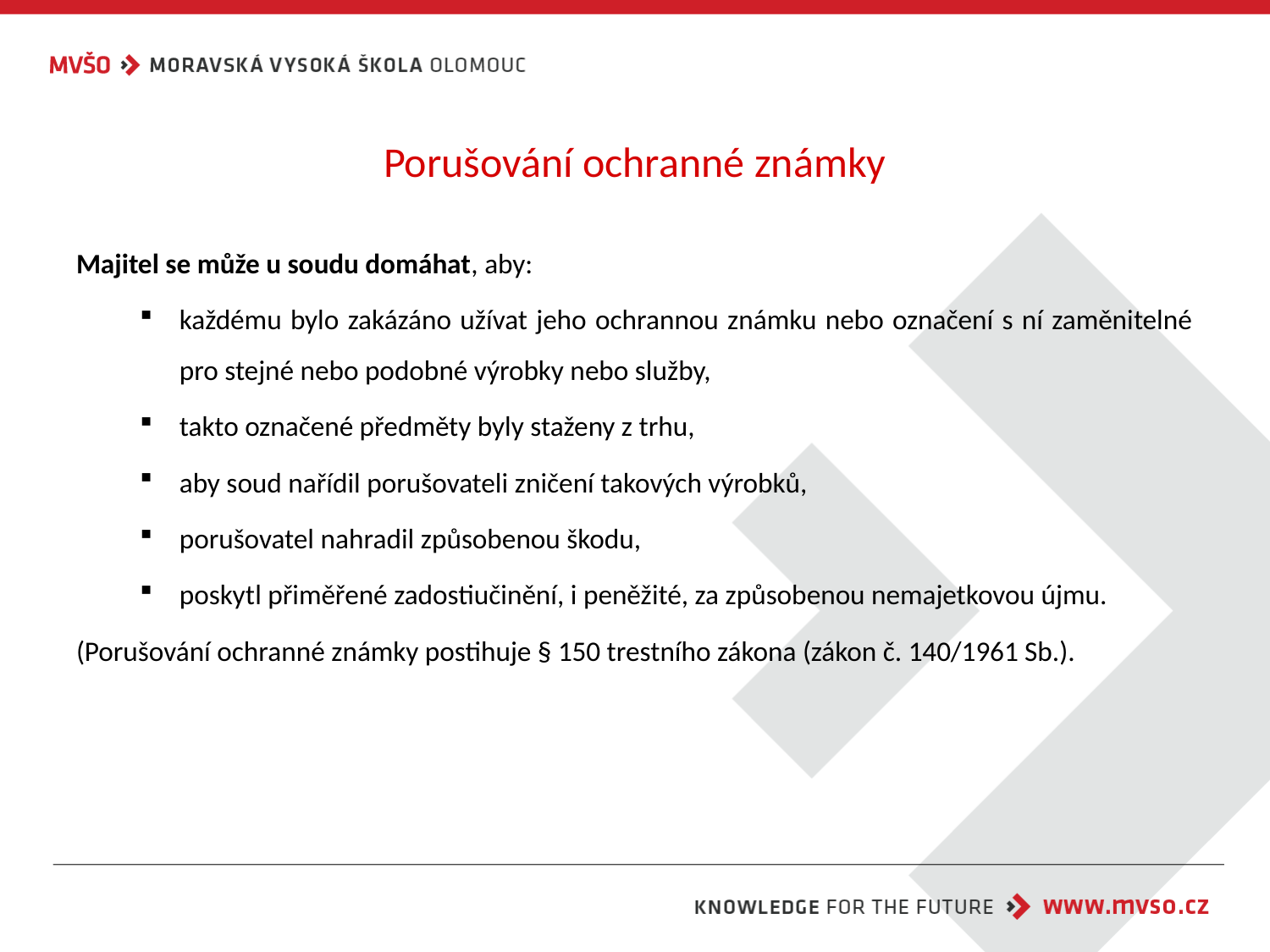

# Porušování ochranné známky
Majitel se může u soudu domáhat, aby:
každému bylo zakázáno užívat jeho ochrannou známku nebo označení s ní zaměnitelné pro stejné nebo podobné výrobky nebo služby,
takto označené předměty byly staženy z trhu,
aby soud nařídil porušovateli zničení takových výrobků,
porušovatel nahradil způsobenou škodu,
poskytl přiměřené zadostiučinění, i peněžité, za způsobenou nemajetkovou újmu.
(Porušování ochranné známky postihuje § 150 trestního zákona (zákon č. 140/1961 Sb.).